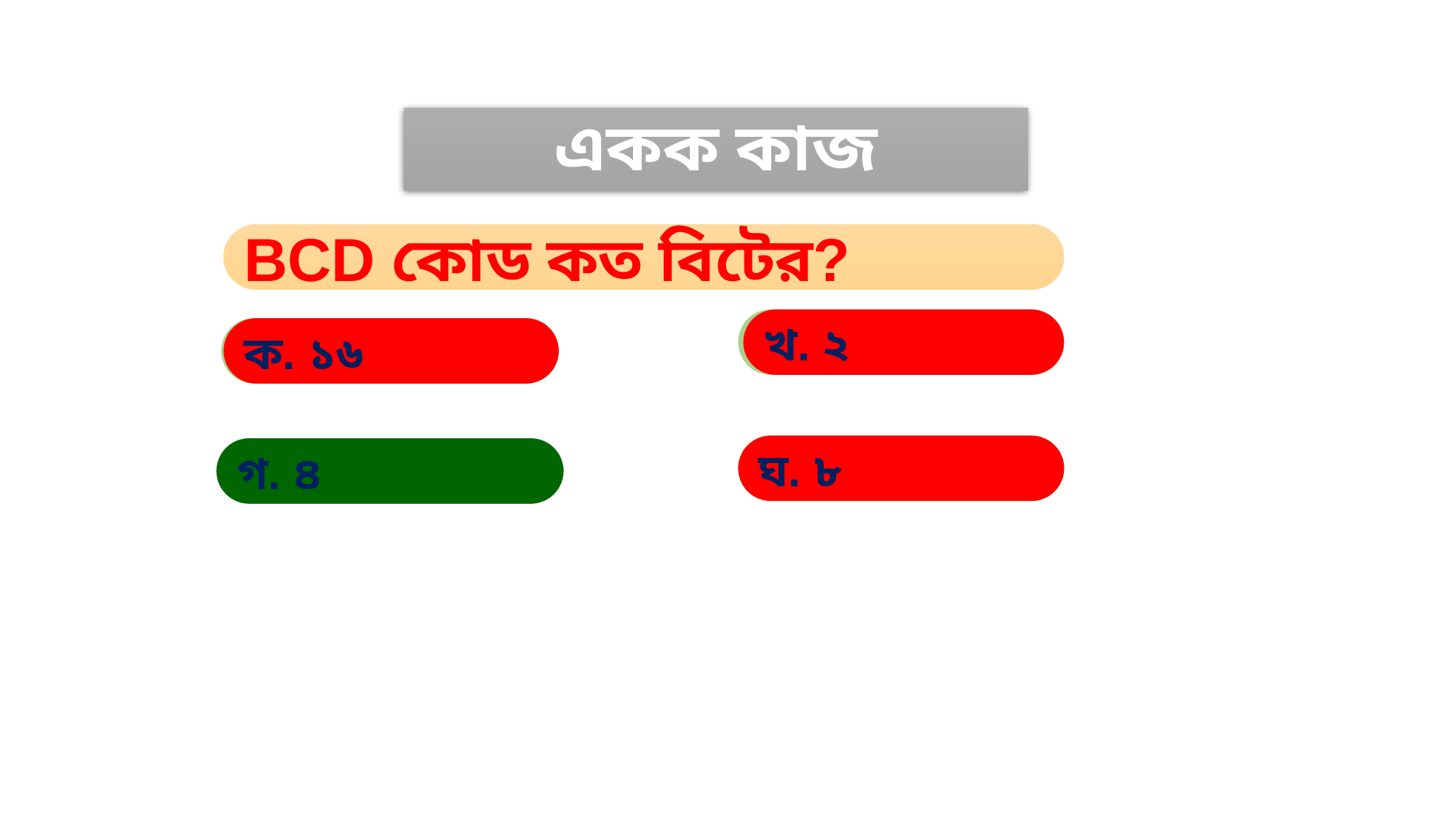

# একক কাজ
BCD কোড কত বিটের?
খ. ২
খ. ২
ক. ১৬
ক. ১৬
ঘ. ৮
ঘ. ৮
গ. ৪
গ. ৪